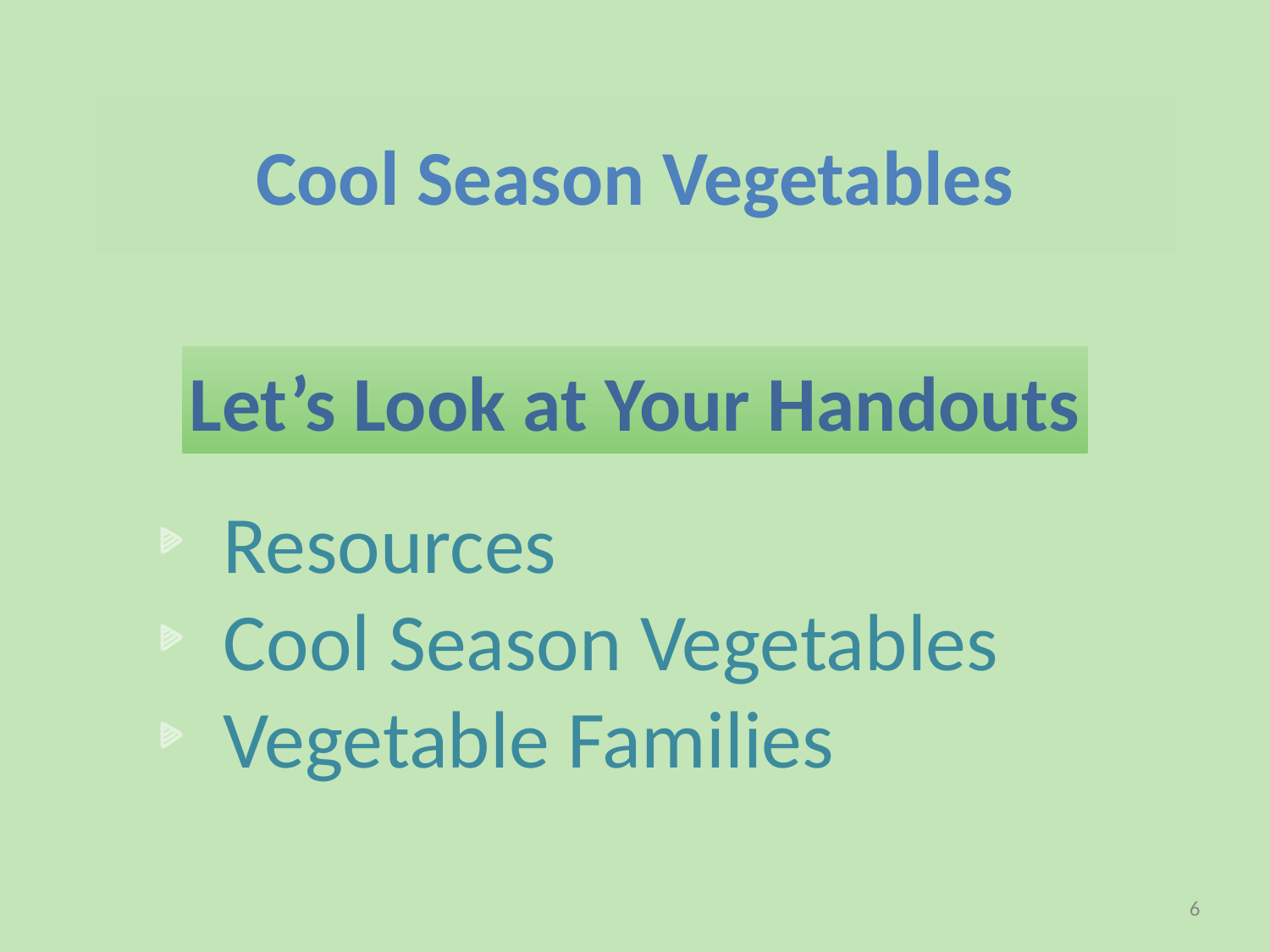

# Cool Season Vegetables
Let’s Look at Your Handouts
Resources
Cool Season Vegetables
Vegetable Families
6